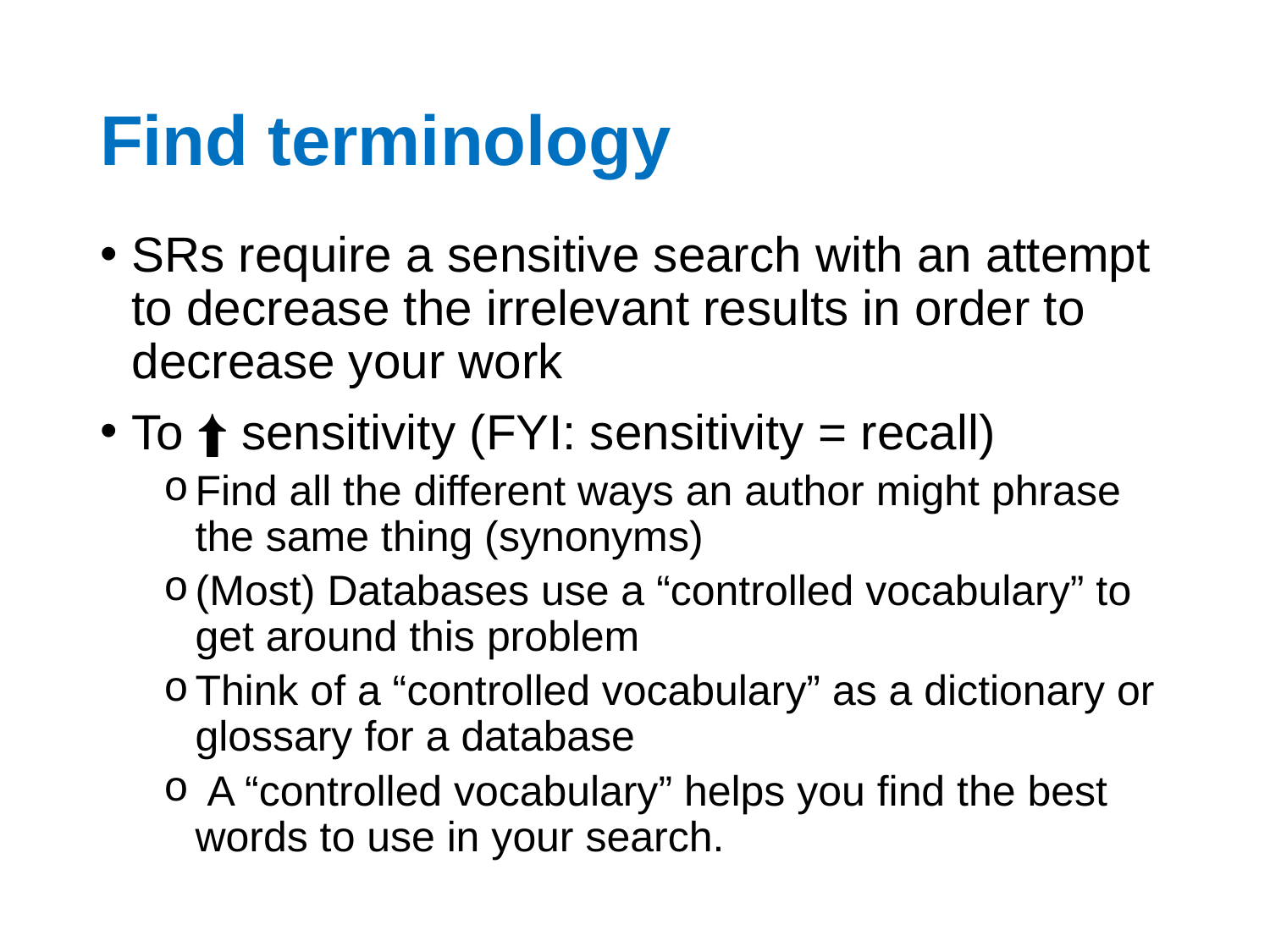

# Find terminology
SRs require a sensitive search with an attempt to decrease the irrelevant results in order to decrease your work
To ⬆ sensitivity (FYI: sensitivity = recall)
Find all the different ways an author might phrase the same thing (synonyms)
(Most) Databases use a “controlled vocabulary” to get around this problem
Think of a “controlled vocabulary” as a dictionary or glossary for a database
 A “controlled vocabulary” helps you find the best words to use in your search.